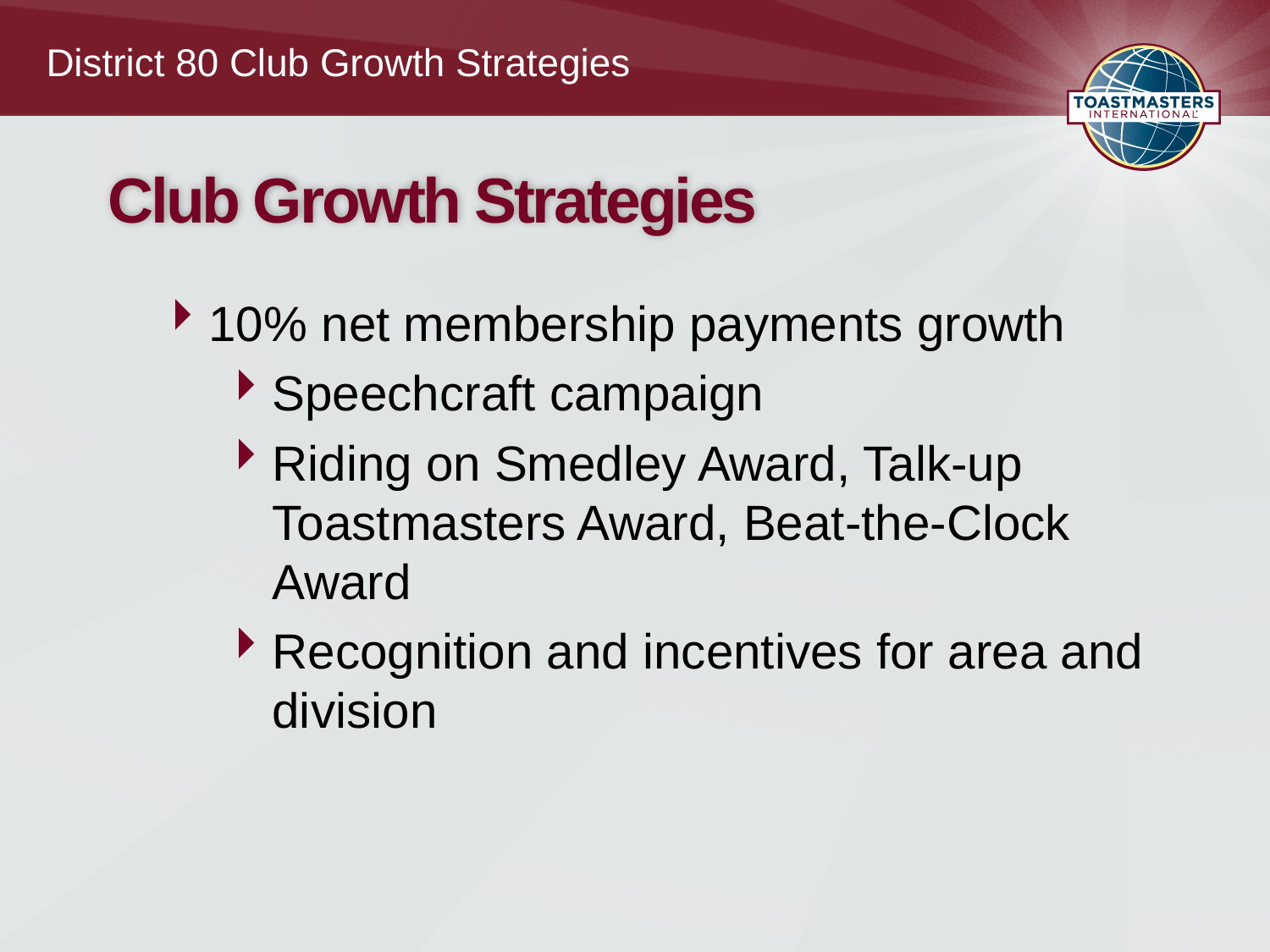

District 80 Club Growth Strategies
# Club Growth Strategies
10% net membership payments growth
Speechcraft campaign
Riding on Smedley Award, Talk-up Toastmasters Award, Beat-the-Clock Award
Recognition and incentives for area and division